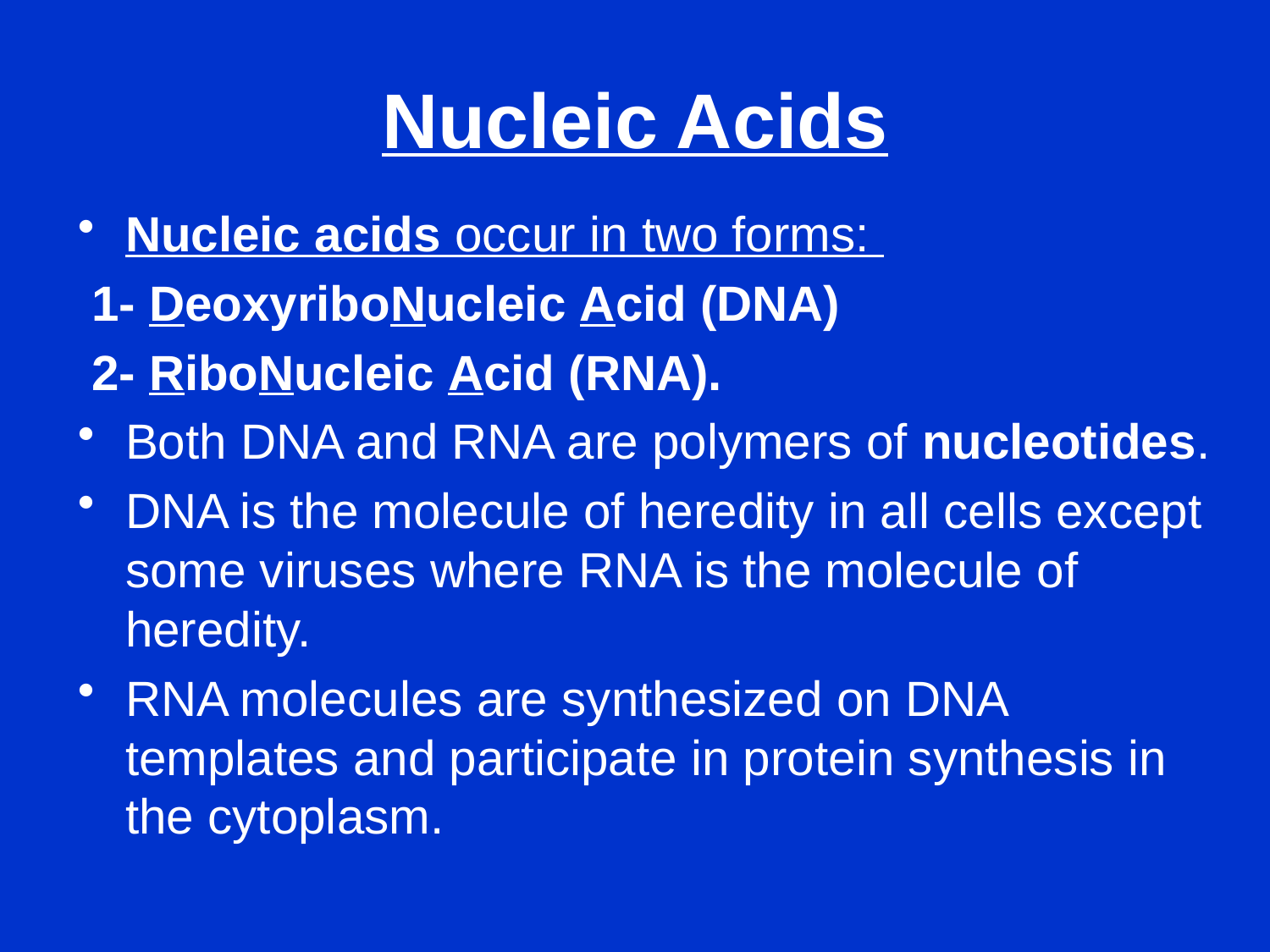

# Nucleic Acids
Nucleic acids occur in two forms:
 1- DeoxyriboNucleic Acid (DNA)
 2- RiboNucleic Acid (RNA).
Both DNA and RNA are polymers of nucleotides.
DNA is the molecule of heredity in all cells except some viruses where RNA is the molecule of heredity.
RNA molecules are synthesized on DNA templates and participate in protein synthesis in the cytoplasm.